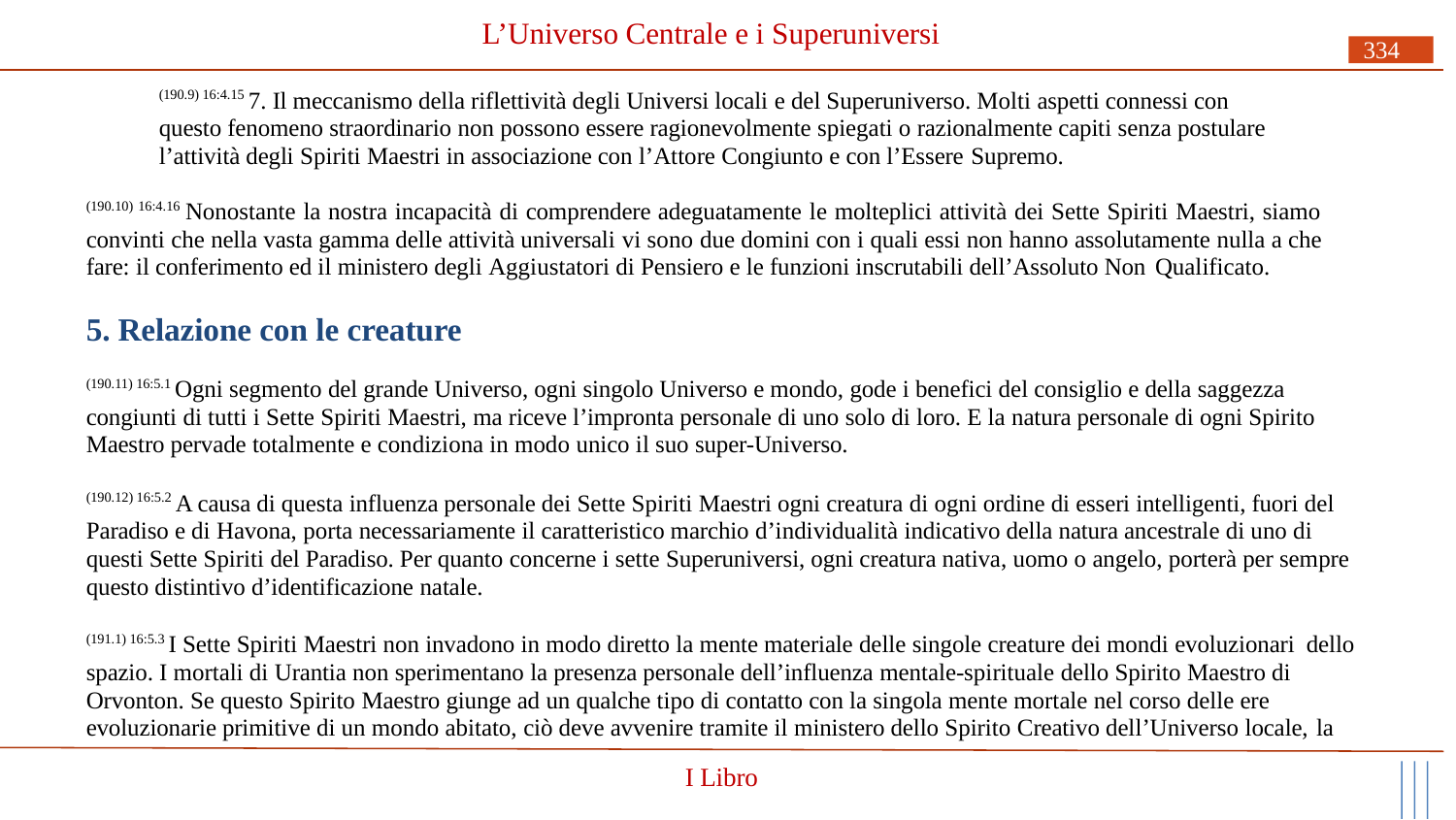

# L’Universo Centrale e i Superuniversi
334

(190.9) 16:4.15 7. Il meccanismo della riflettività degli Universi locali e del Superuniverso. Molti aspetti connessi con  questo fenomeno straordinario non possono essere ragionevolmente spiegati o razionalmente capiti senza postulare  l’attività degli Spiriti Maestri in associazione con l’Attore Congiunto e con l’Essere Supremo.

(190.10) 16:4.16 Nonostante la nostra incapacità di comprendere adeguatamente le molteplici attività dei Sette Spiriti Maestri, siamo  convinti che nella vasta gamma delle attività universali vi sono due domini con i quali essi non hanno assolutamente nulla a che  fare: il conferimento ed il ministero degli Aggiustatori di Pensiero e le funzioni inscrutabili dell’Assoluto Non Qualificato.

5. Relazione con le creature
(190.11) 16:5.1 Ogni segmento del grande Universo, ogni singolo Universo e mondo, gode i benefici del consiglio e della saggezza  congiunti di tutti i Sette Spiriti Maestri, ma riceve l’impronta personale di uno solo di loro. E la natura personale di ogni Spirito  Maestro pervade totalmente e condiziona in modo unico il suo super-Universo.

(190.12) 16:5.2 A causa di questa influenza personale dei Sette Spiriti Maestri ogni creatura di ogni ordine di esseri intelligenti, fuori del  Paradiso e di Havona, porta necessariamente il caratteristico marchio d’individualità indicativo della natura ancestrale di uno di  questi Sette Spiriti del Paradiso. Per quanto concerne i sette Superuniversi, ogni creatura nativa, uomo o angelo, porterà per sempre  questo distintivo d’identificazione natale.

(191.1) 16:5.3 I Sette Spiriti Maestri non invadono in modo diretto la mente materiale delle singole creature dei mondi evoluzionari  dello spazio. I mortali di Urantia non sperimentano la presenza personale dell’influenza mentale-spirituale dello Spirito Maestro di  Orvonton. Se questo Spirito Maestro giunge ad un qualche tipo di contatto con la singola mente mortale nel corso delle ere  evoluzionarie primitive di un mondo abitato, ciò deve avvenire tramite il ministero dello Spirito Creativo dell’Universo locale, la

I Libro